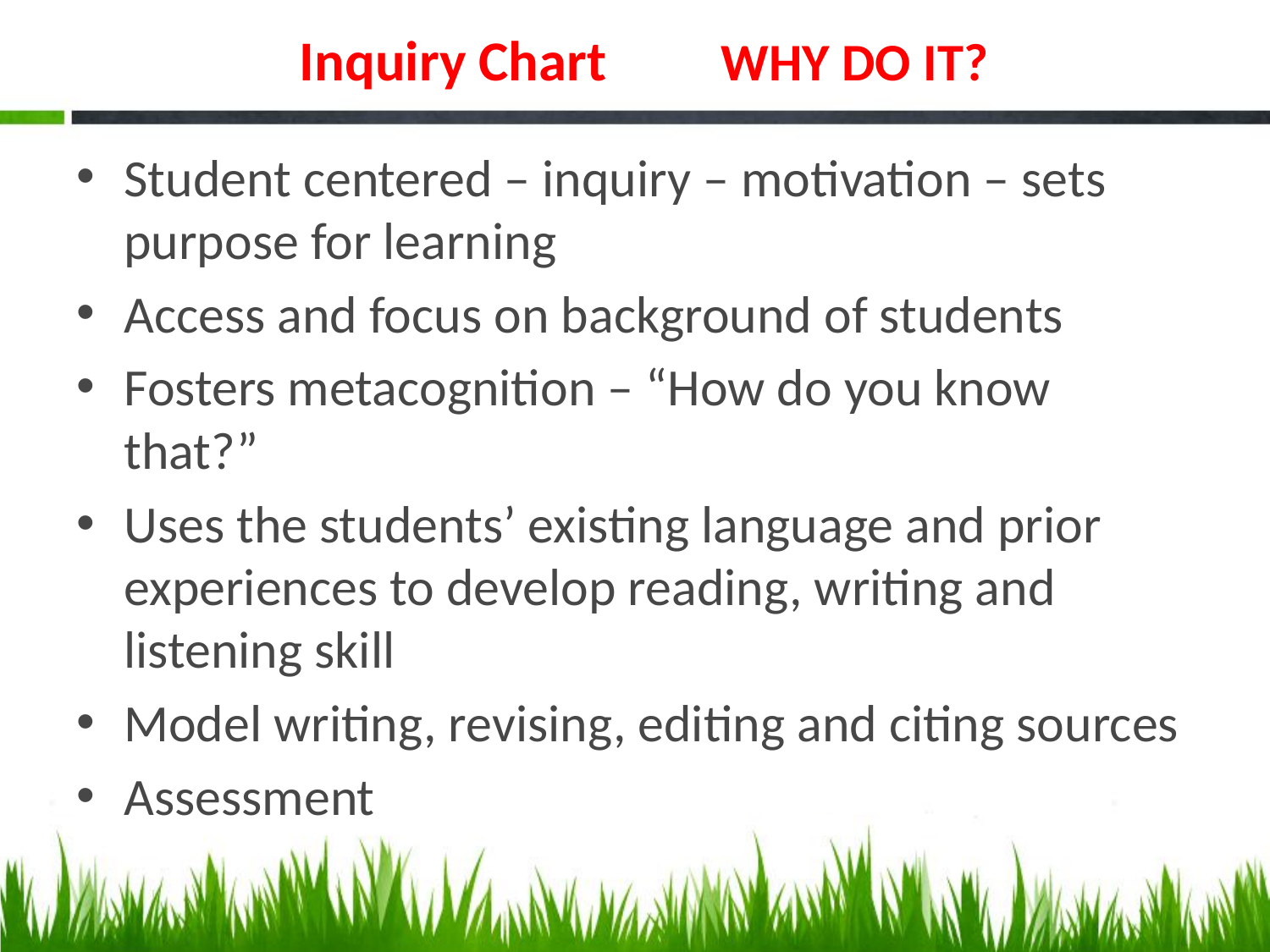

# Inquiry Chart         WHY DO IT?
Student centered – inquiry – motivation – sets purpose for learning
Access and focus on background of students
Fosters metacognition – “How do you know that?”
Uses the students’ existing language and prior experiences to develop reading, writing and listening skill
Model writing, revising, editing and citing sources
Assessment